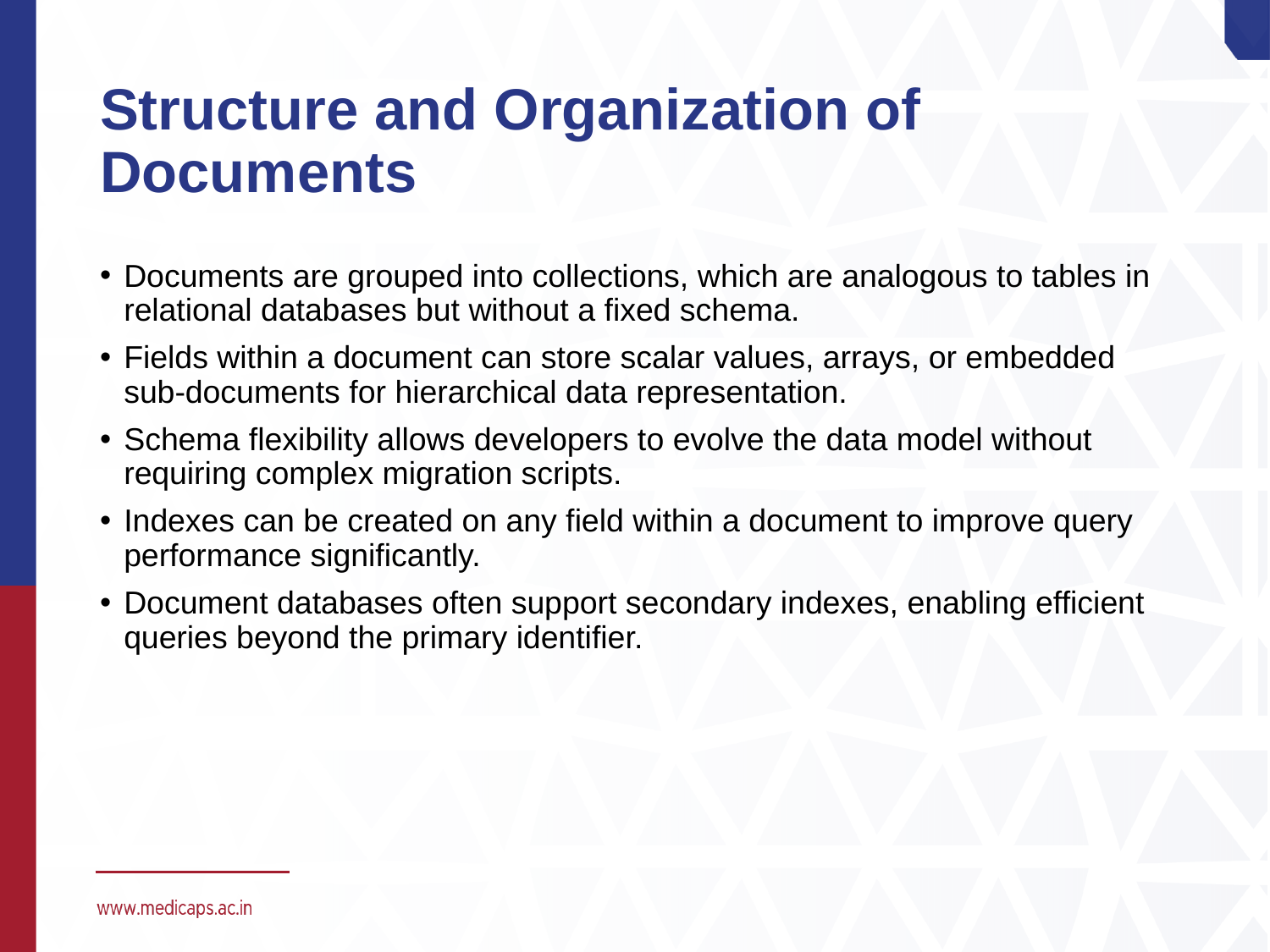

# Structure and Organization of Documents
Documents are grouped into collections, which are analogous to tables in relational databases but without a fixed schema.
Fields within a document can store scalar values, arrays, or embedded sub-documents for hierarchical data representation.
Schema flexibility allows developers to evolve the data model without requiring complex migration scripts.
Indexes can be created on any field within a document to improve query performance significantly.
Document databases often support secondary indexes, enabling efficient queries beyond the primary identifier.